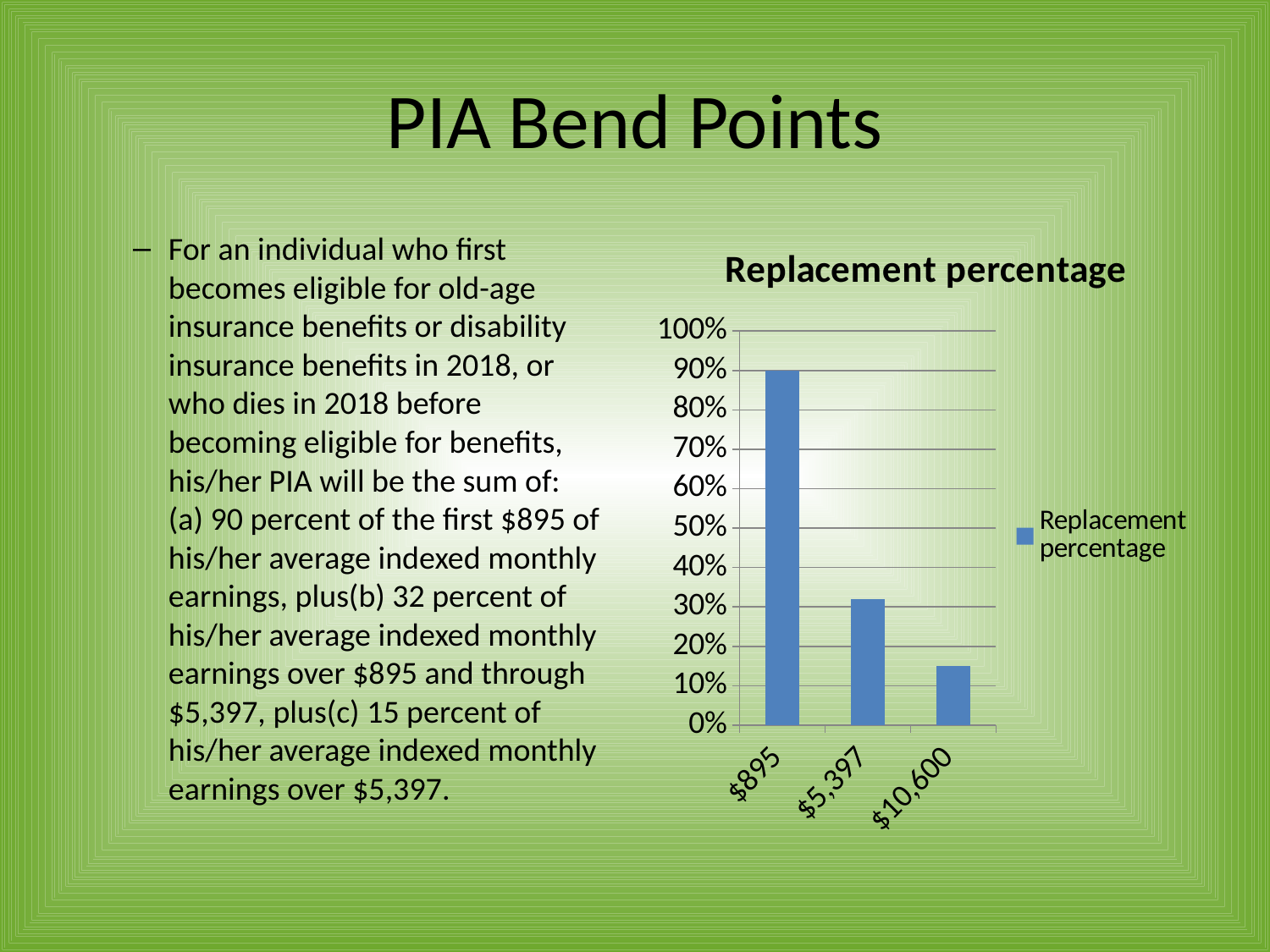

# PIA Bend Points
For an individual who first becomes eligible for old-age insurance benefits or disability insurance benefits in 2018, or who dies in 2018 before becoming eligible for benefits, his/her PIA will be the sum of:
(a) 90 percent of the first $895 of his/her average indexed monthly earnings, plus(b) 32 percent of his/her average indexed monthly earnings over $895 and through $5,397, plus(c) 15 percent of his/her average indexed monthly earnings over $5,397.

### Chart:

| Category | Replacement percentage |
|---|---|
| 895 | 0.9 |
| 5397 | 0.32 |
| 10600 | 0.15 |